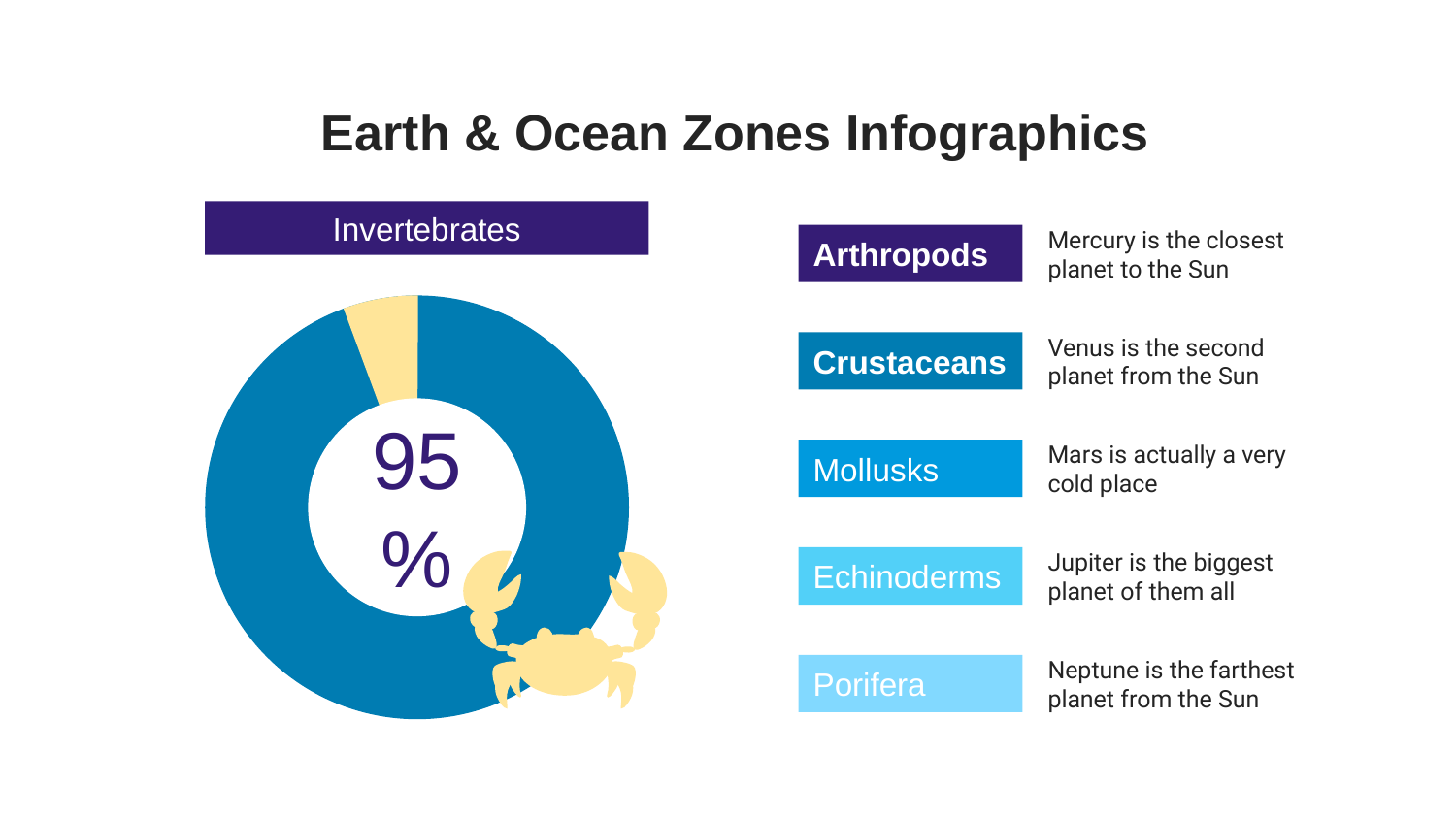

# Earth & Ocean Zones Infographics
Invertebrates
Mercury is the closest planet to the Sun
Arthropods

Venus is the second planet from the Sun
Crustaceans

Mars is actually a very cold place
Mollusks
95%
Jupiter is the biggest planet of them all
Echinoderms

Neptune is the farthest planet from the Sun
Porifera